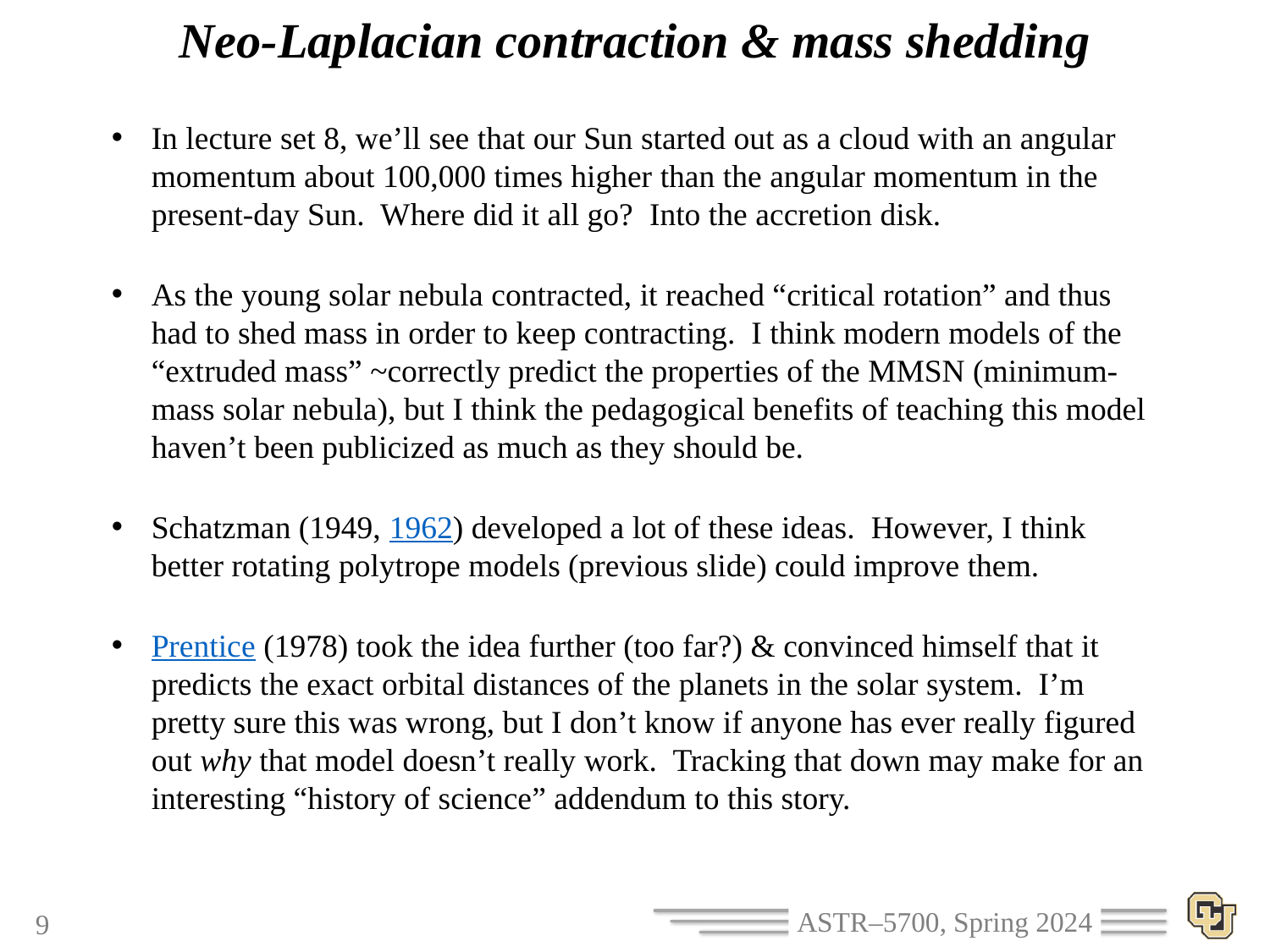

# Neo-Laplacian contraction & mass shedding
In lecture set 8, we’ll see that our Sun started out as a cloud with an angular momentum about 100,000 times higher than the angular momentum in the present-day Sun.  Where did it all go?  Into the accretion disk.
As the young solar nebula contracted, it reached “critical rotation” and thus had to shed mass in order to keep contracting.  I think modern models of the “extruded mass” ~correctly predict the properties of the MMSN (minimum-mass solar nebula), but I think the pedagogical benefits of teaching this model haven’t been publicized as much as they should be.
Schatzman (1949, 1962) developed a lot of these ideas.  However, I think better rotating polytrope models (previous slide) could improve them.
Prentice (1978) took the idea further (too far?) & convinced himself that it predicts the exact orbital distances of the planets in the solar system.  I’m pretty sure this was wrong, but I don’t know if anyone has ever really figured out why that model doesn’t really work.  Tracking that down may make for an interesting “history of science” addendum to this story.
9